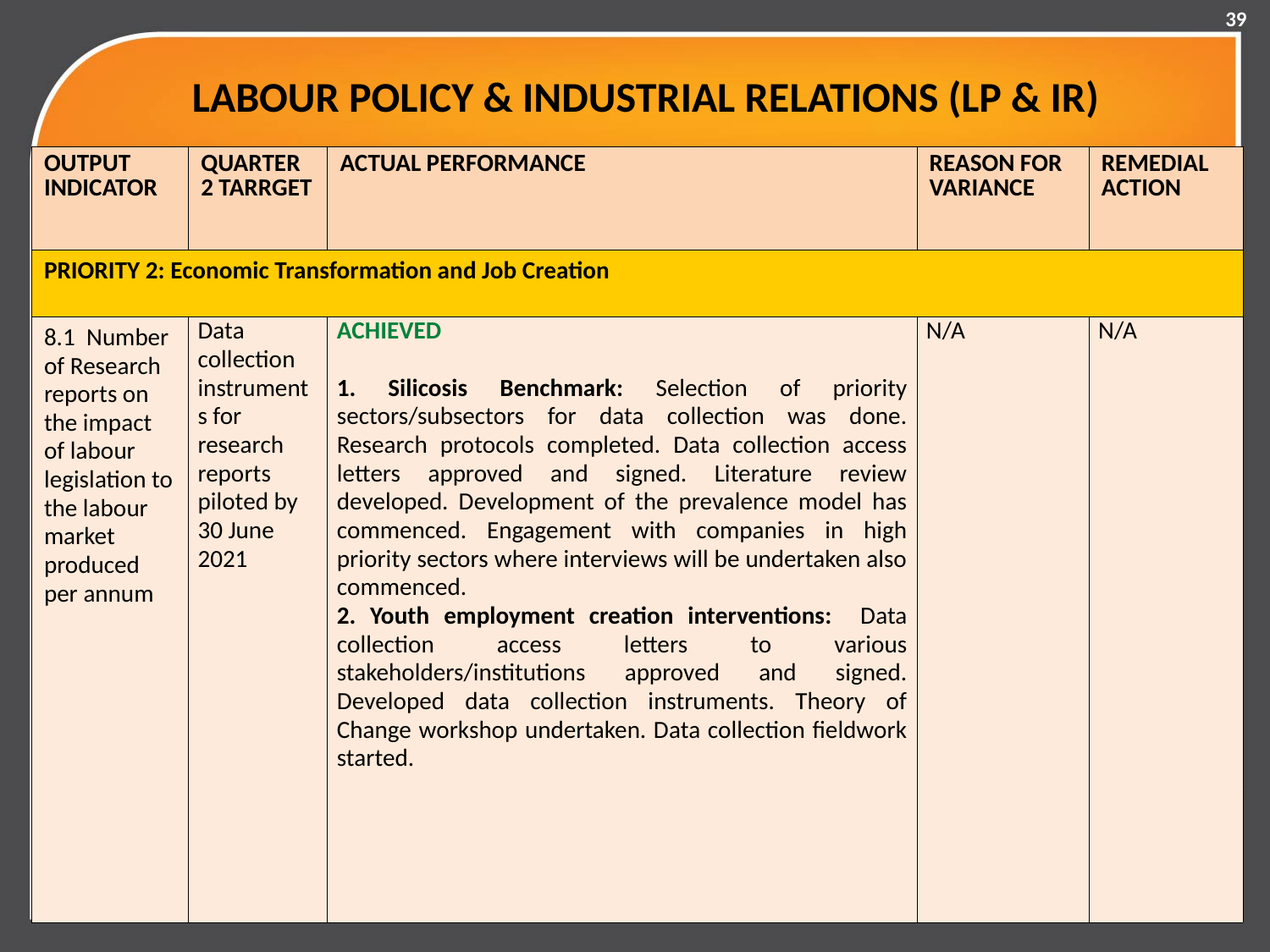

39
# LABOUR POLICY & INDUSTRIAL RELATIONS (LP & IR)
| OUTPUT INDICATOR | QUARTER 2 TARRGET | ACTUAL PERFORMANCE | REASON FOR VARIANCE | REMEDIAL ACTION |
| --- | --- | --- | --- | --- |
| PRIORITY 2: Economic Transformation and Job Creation |  |  |  |  |
| 8.1 Number of Research reports on the impact of labour legislation to the labour market produced per annum | Data collection instruments for research reports piloted by 30 June 2021 | ACHIEVED   1. Silicosis Benchmark: Selection of priority sectors/subsectors for data collection was done. Research protocols completed. Data collection access letters approved and signed. Literature review developed. Development of the prevalence model has commenced. Engagement with companies in high priority sectors where interviews will be undertaken also commenced. 2. Youth employment creation interventions: Data collection access letters to various stakeholders/institutions approved and signed. Developed data collection instruments. Theory of Change workshop undertaken. Data collection fieldwork started. | N/A | N/A |